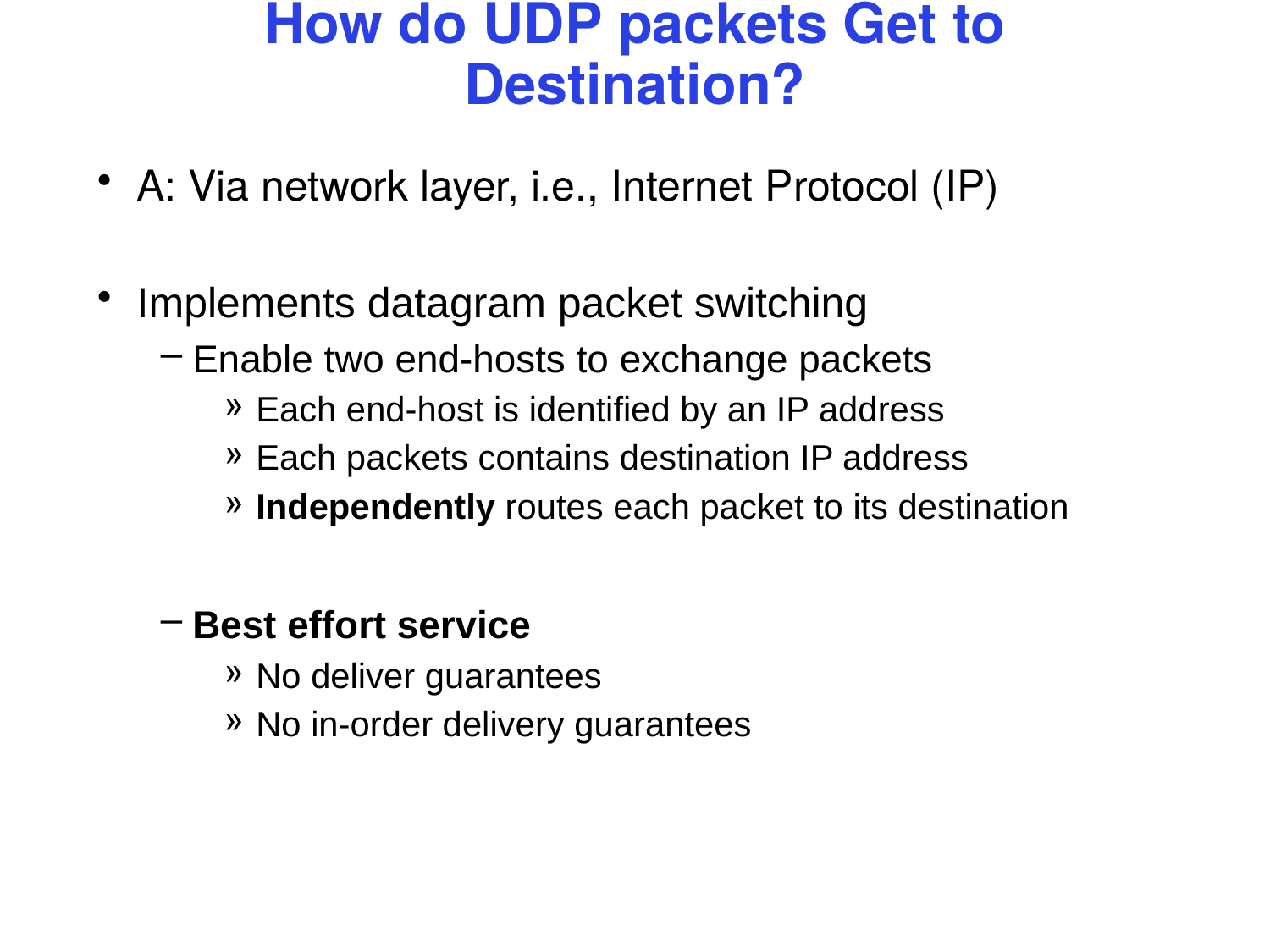

# How do UDP packets Get to Destination?
A: Via network layer, i.e., Internet Protocol (IP)

Implements datagram packet switching
Enable two end-hosts to exchange packets
Each end-host is identified by an IP address
Each packets contains destination IP address
Independently routes each packet to its destination

Best effort service
No deliver guarantees
No in-order delivery guarantees